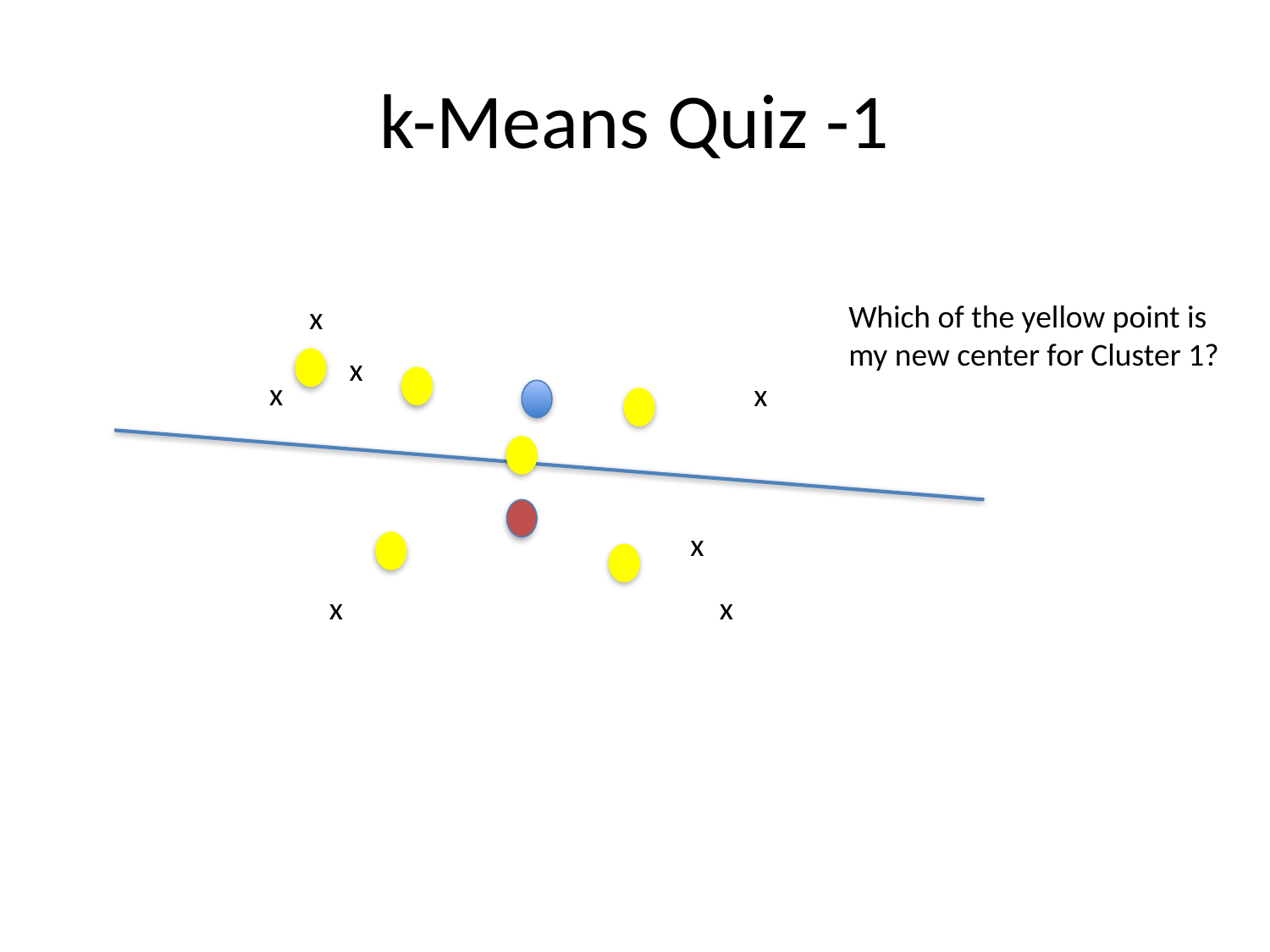

# k-Means Quiz -1
Which of the yellow point is my new center for Cluster 1?
x
x

x
x

x

x
x